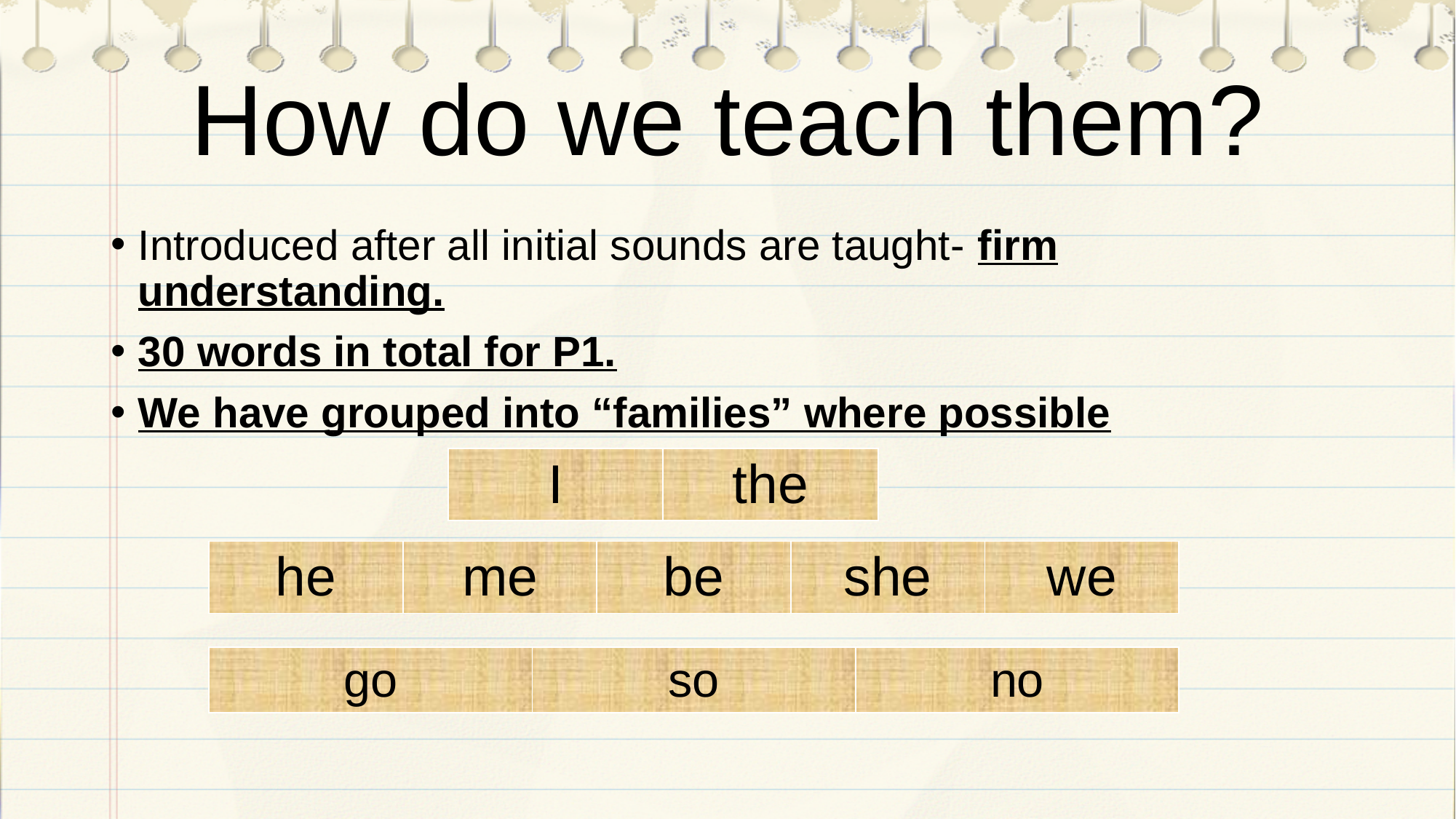

# How do we teach them?
Introduced after all initial sounds are taught- firm understanding.
30 words in total for P1.
We have grouped into “families” where possible

| I | the |
| --- | --- |
| he | me | be | she | we |
| --- | --- | --- | --- | --- |
| go | so | no |
| --- | --- | --- |